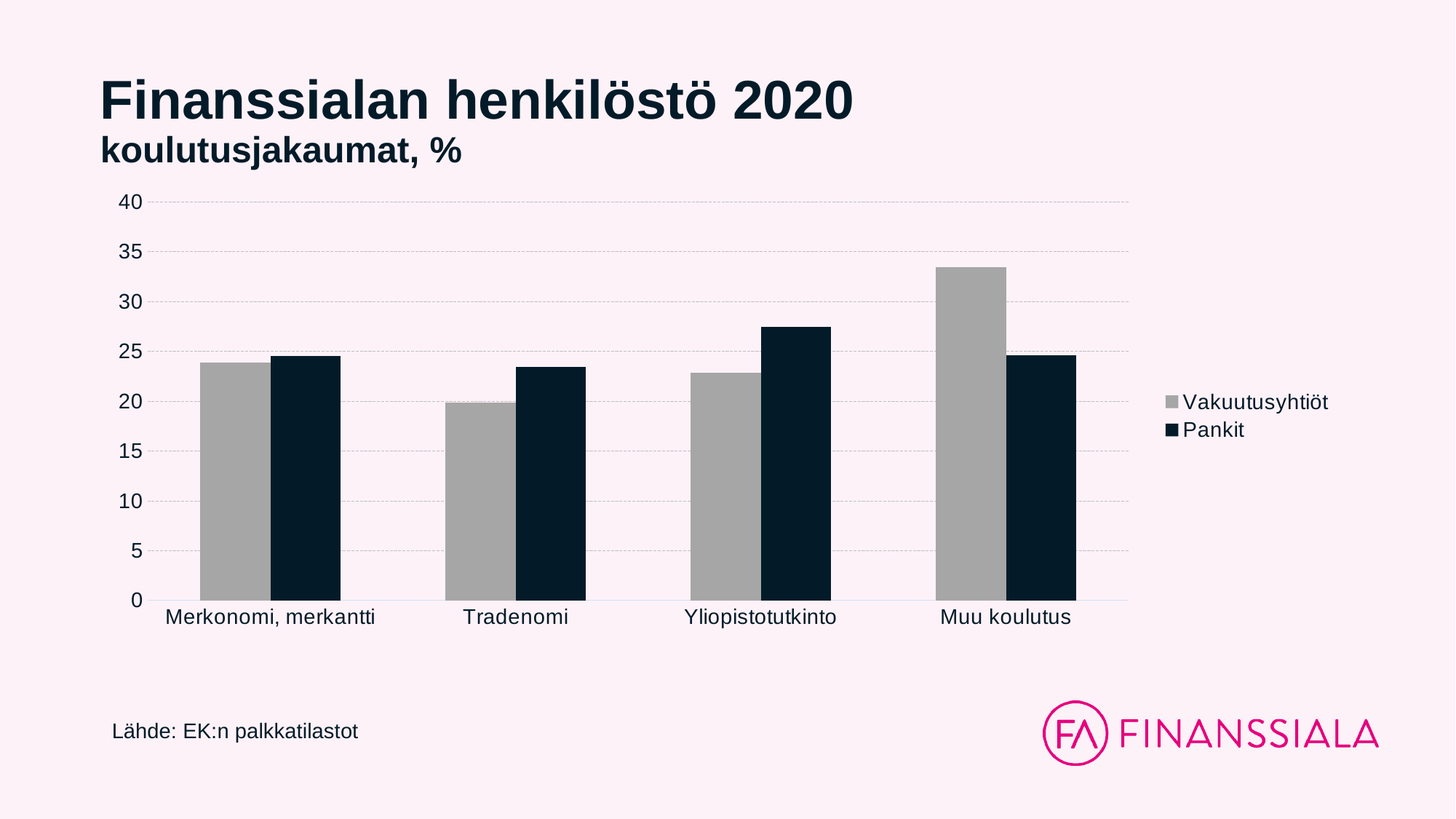

# Finanssialan henkilöstö 2020 koulutusjakaumat, %

### Chart

| Category | Vakuutusyhtiöt | Pankit |
|---|---|---|
| Merkonomi, merkantti | 23.844043887147333 | 24.546798029556648 |
| Tradenomi | 19.856974921630094 | 23.45320197044335 |
| Yliopistotutkinto | 22.87421630094044 | 27.418719211822662 |
| Muu koulutus | 33.424764890282134 | 24.581280788177338 |
Lähde: EK:n palkkatilastot